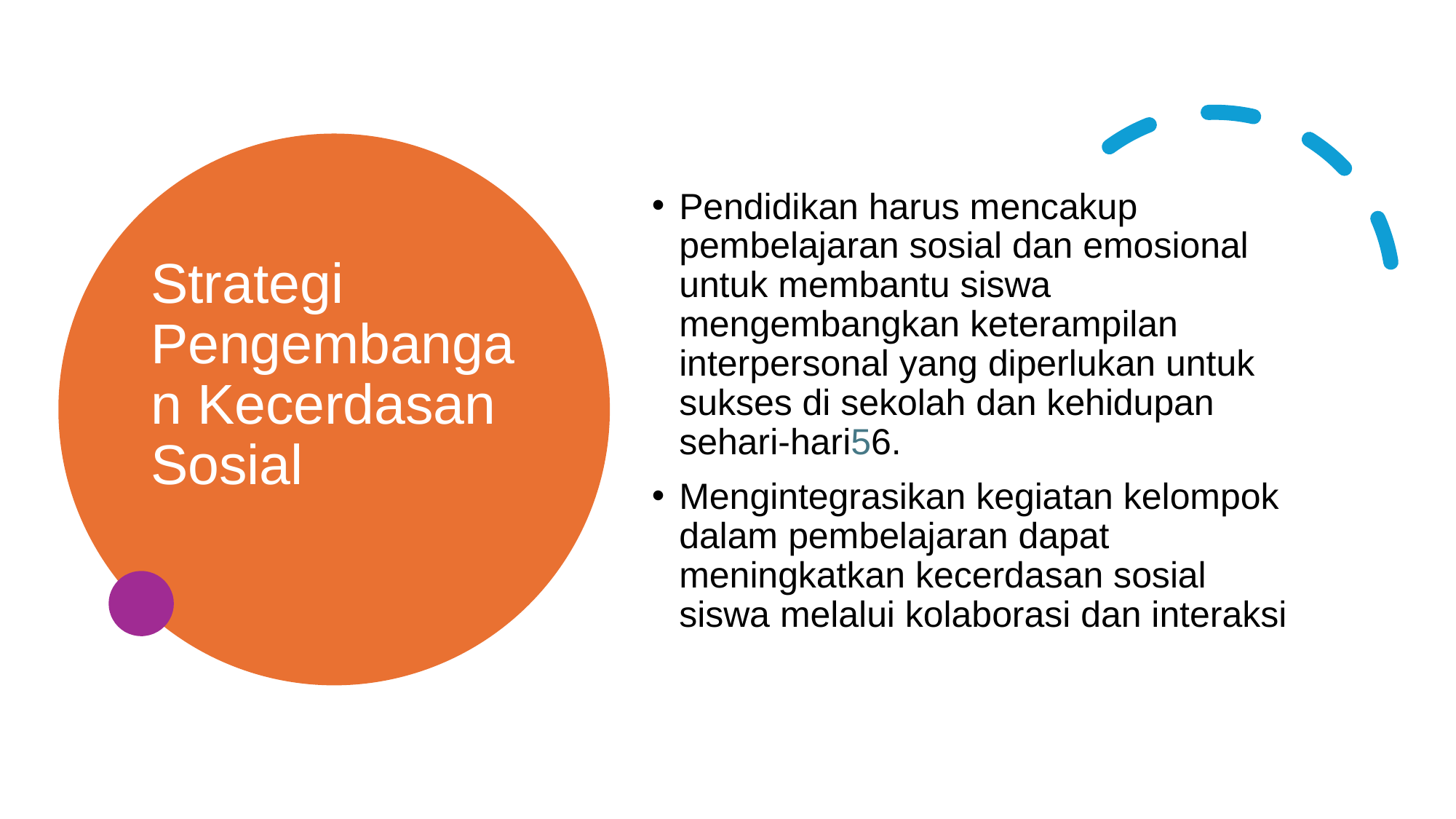

# Strategi Pengembangan Kecerdasan Sosial
Pendidikan harus mencakup pembelajaran sosial dan emosional untuk membantu siswa mengembangkan keterampilan interpersonal yang diperlukan untuk sukses di sekolah dan kehidupan sehari-hari56.
Mengintegrasikan kegiatan kelompok dalam pembelajaran dapat meningkatkan kecerdasan sosial siswa melalui kolaborasi dan interaksi